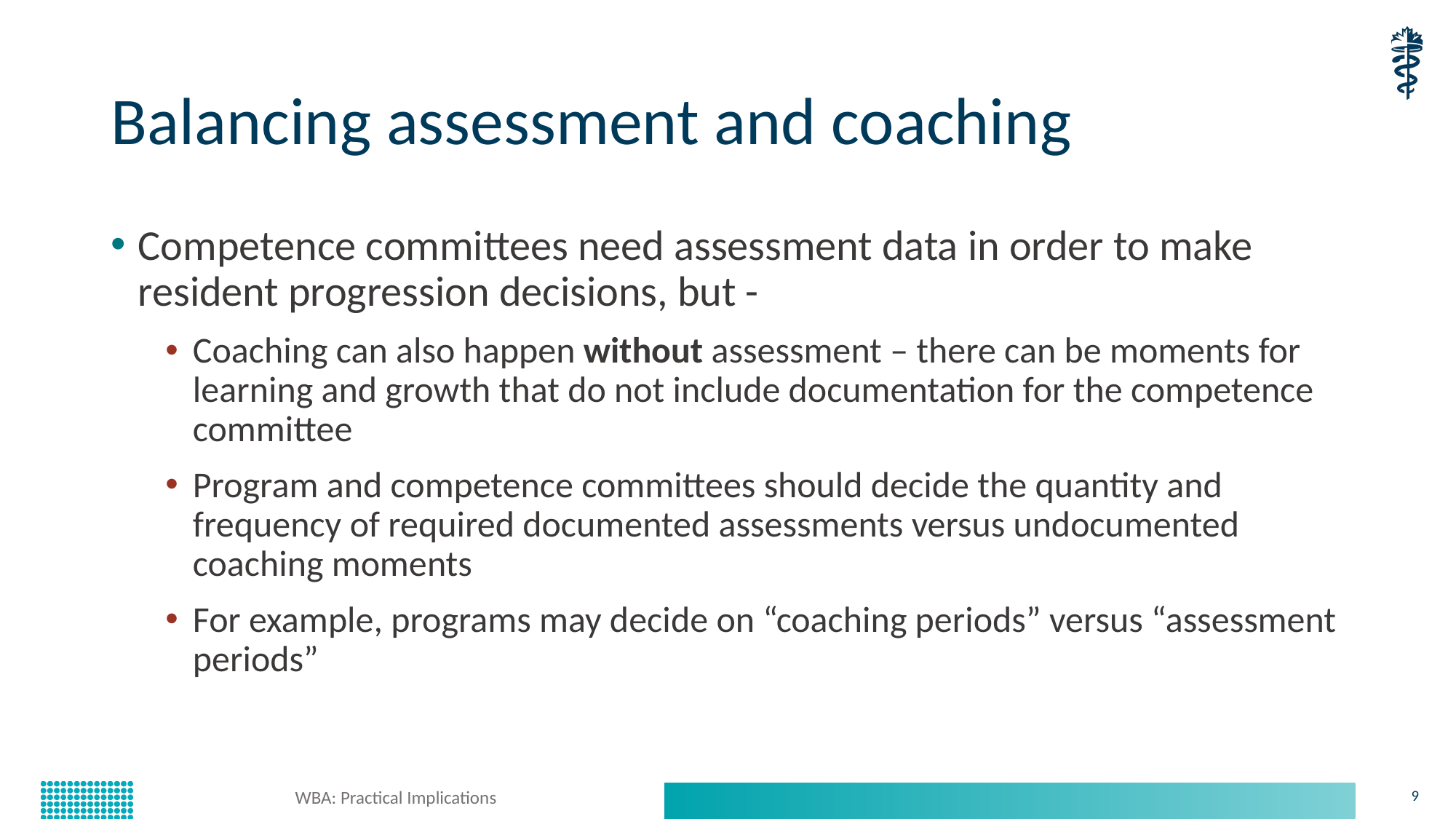

# Balancing assessment and coaching
Competence committees need assessment data in order to make resident progression decisions, but -
Coaching can also happen without assessment – there can be moments for learning and growth that do not include documentation for the competence committee
Program and competence committees should decide the quantity and frequency of required documented assessments versus undocumented coaching moments
For example, programs may decide on “coaching periods” versus “assessment periods”
WBA: Practical Implications
9